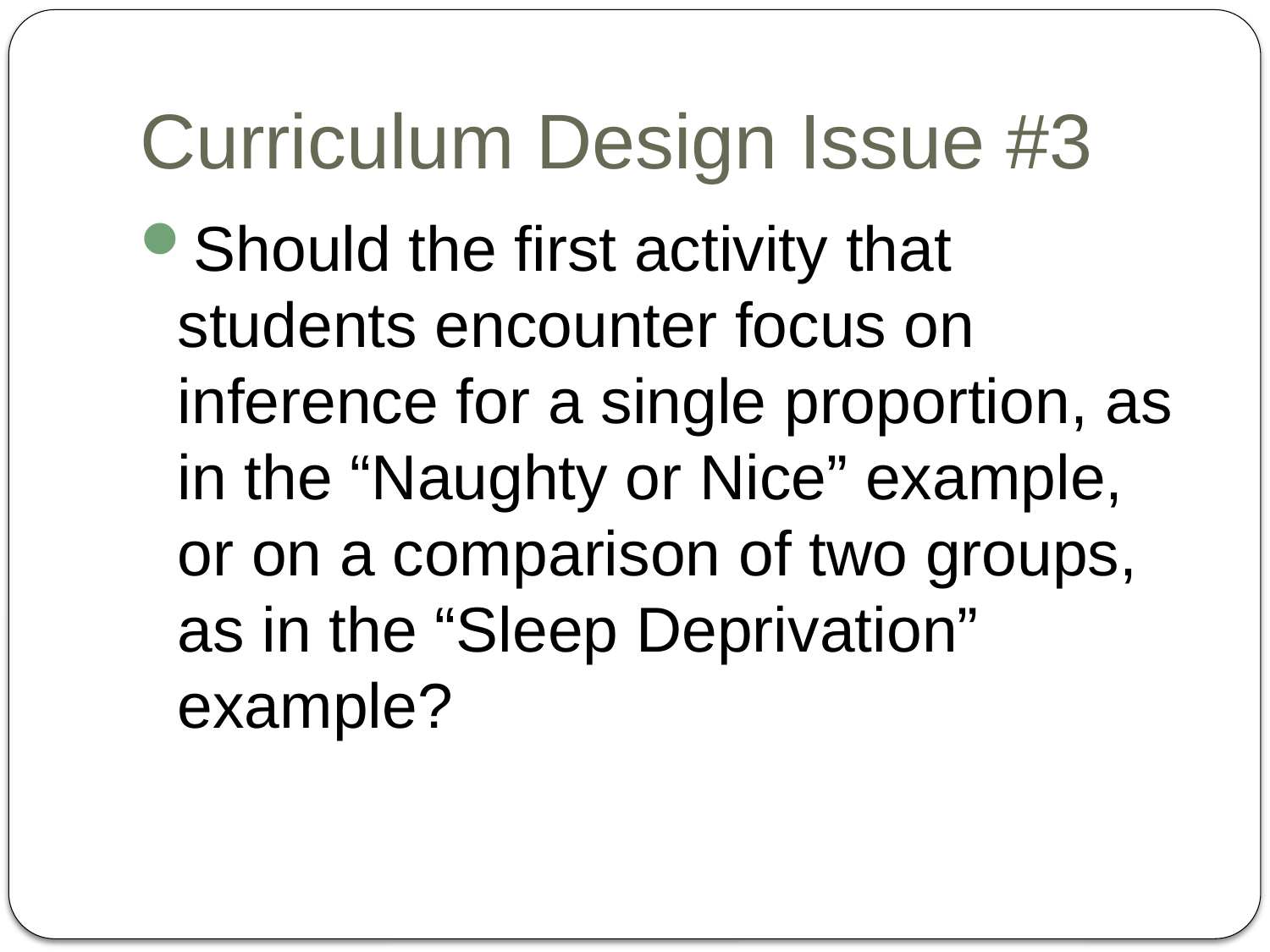

# Curriculum Design Issue #3
Should the first activity that students encounter focus on inference for a single proportion, as in the “Naughty or Nice” example, or on a comparison of two groups, as in the “Sleep Deprivation” example?